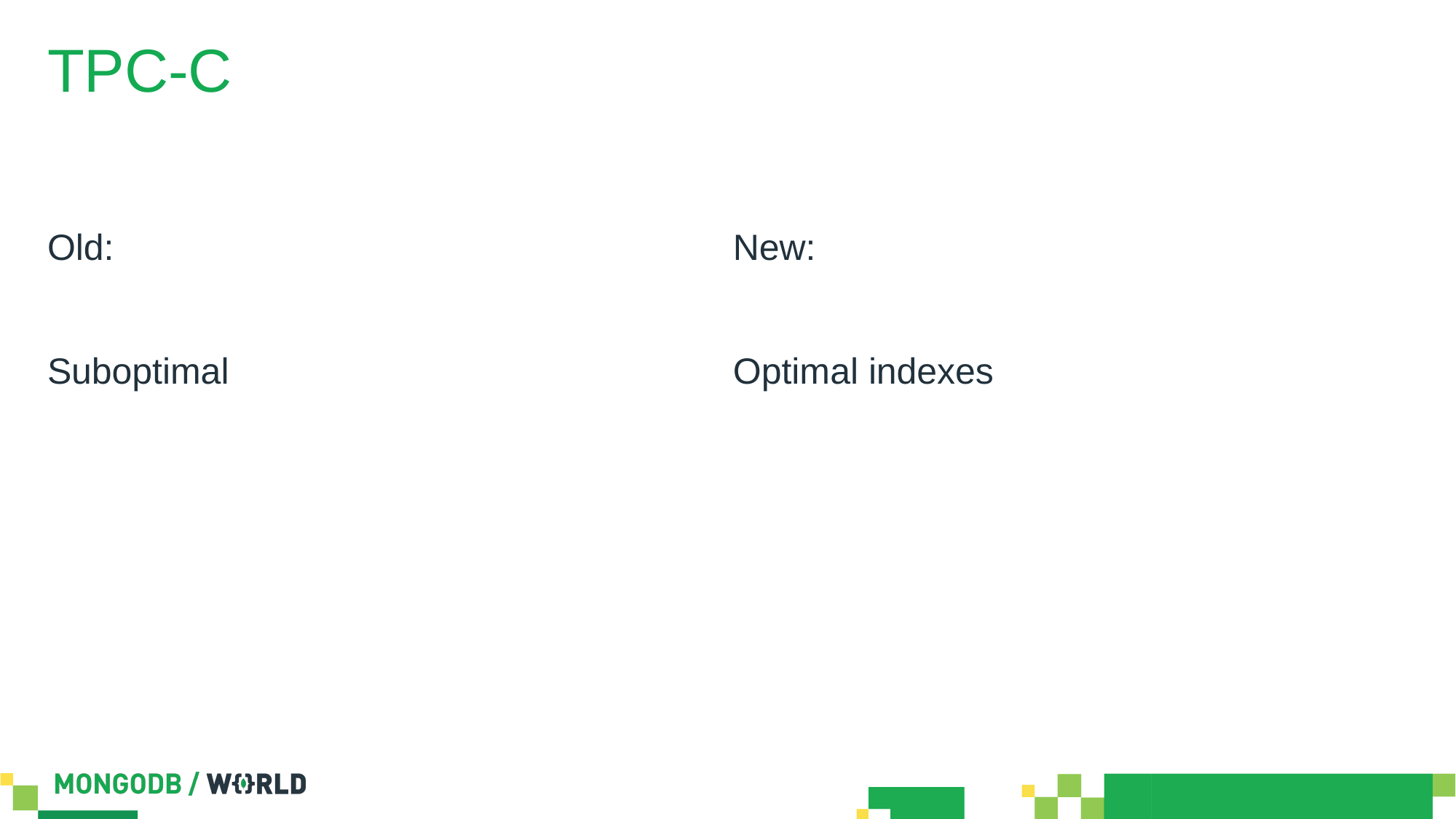

# TPC-C
New:

Optimal indexes
Old:

Suboptimal